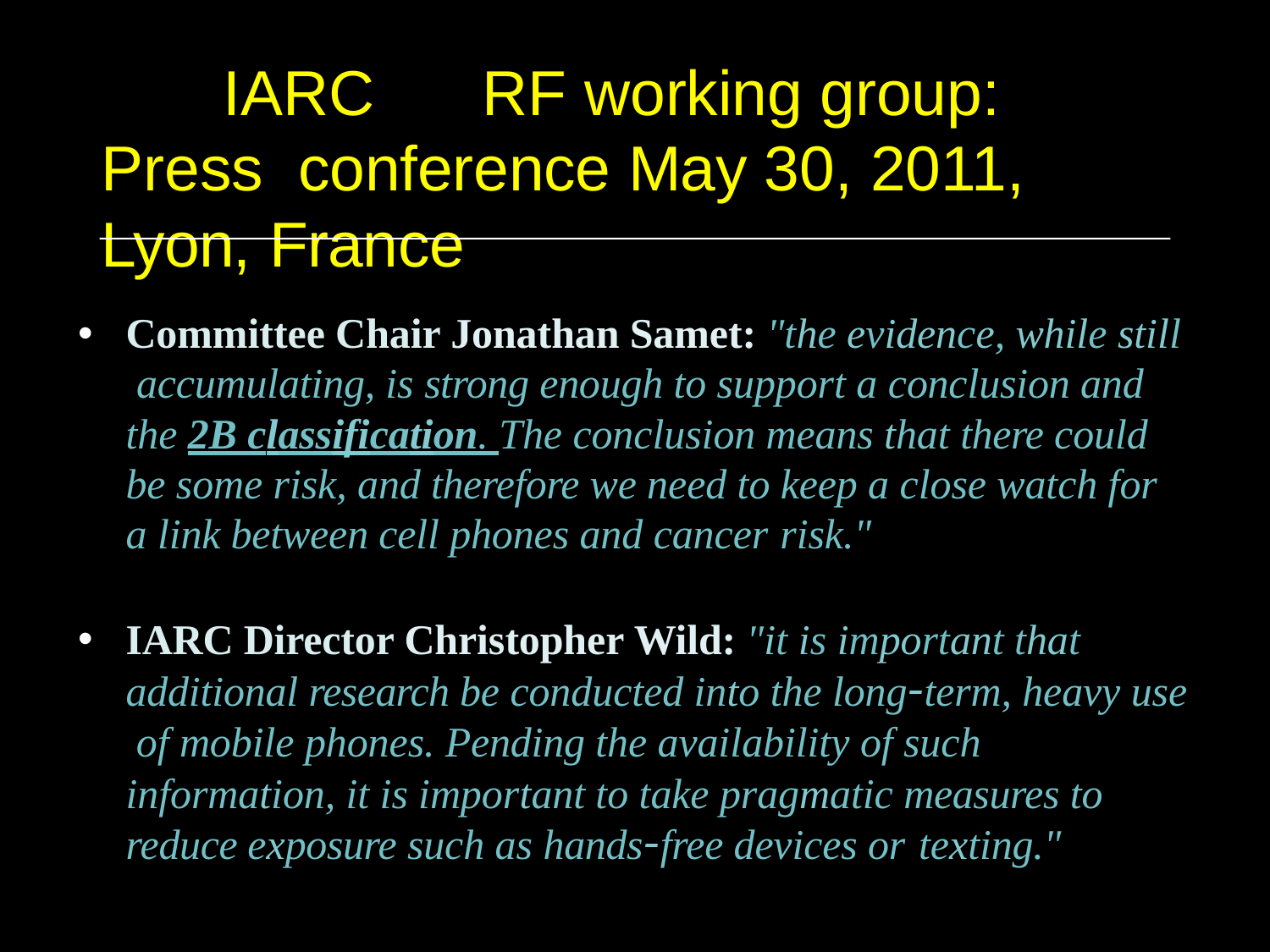

# IARC	RF working group: Press  conference May 30, 2011, Lyon, France

Committee Chair Jonathan Samet: "the evidence, while still  accumulating, is strong enough to support a conclusion and  the 2B classification. The conclusion means that there could  be some risk, and therefore we need to keep a close watch for  a link between cell phones and cancer risk."

IARC Director Christopher Wild: "it is important that  additional research be conducted into the long-term, heavy use  of mobile phones. Pending the availability of such  information, it is important to take pragmatic measures to  reduce exposure such as hands-free devices or texting."